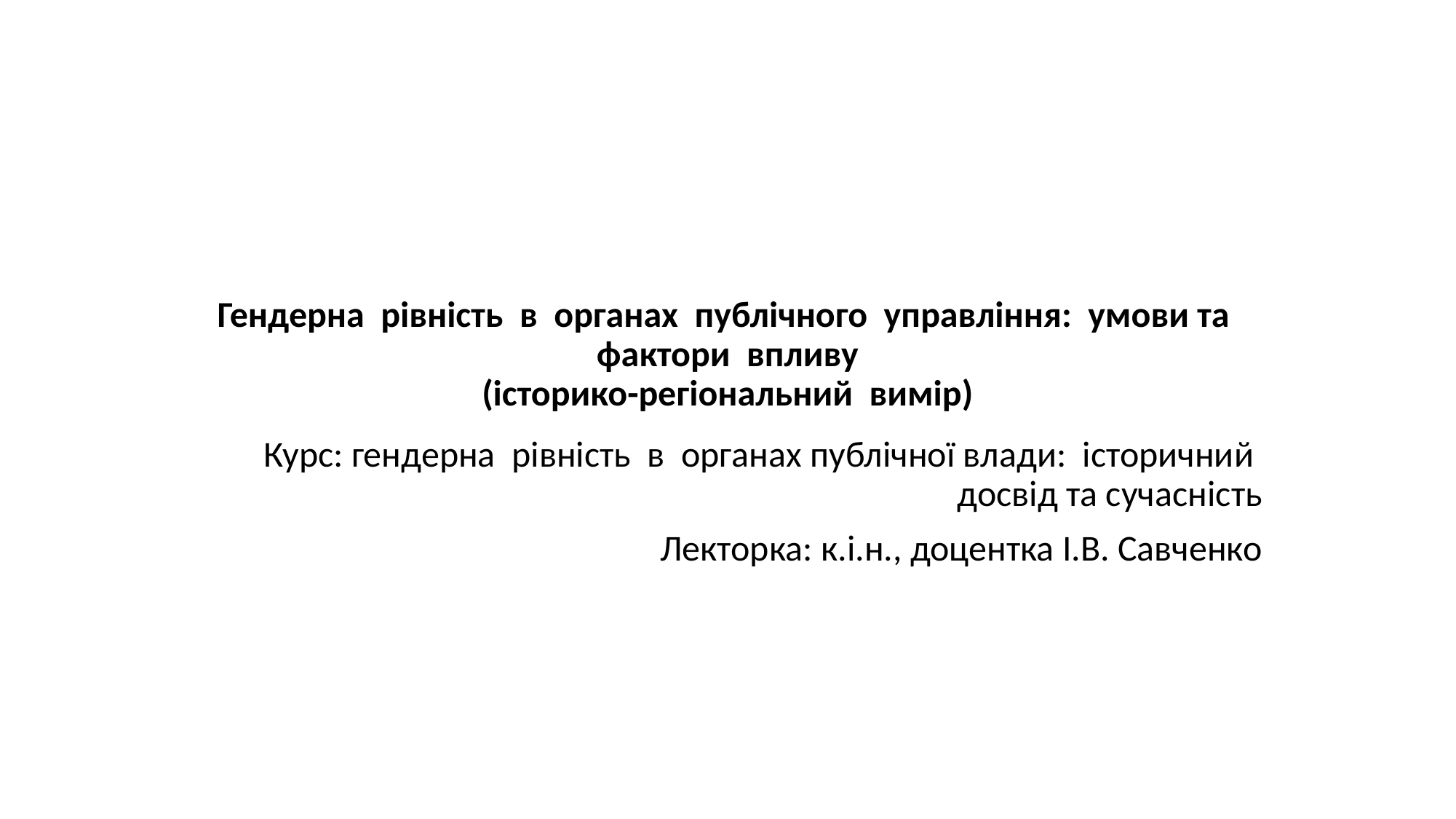

# Гендерна  рівність  в  органах  публічного  управління:  умови та  фактори  впливу (історико-регіональний  вимір)
Курс: гендерна  рівність  в  органах публічної влади:  історичний  досвід та сучасність
Лекторка: к.і.н., доцентка І.В. Савченко